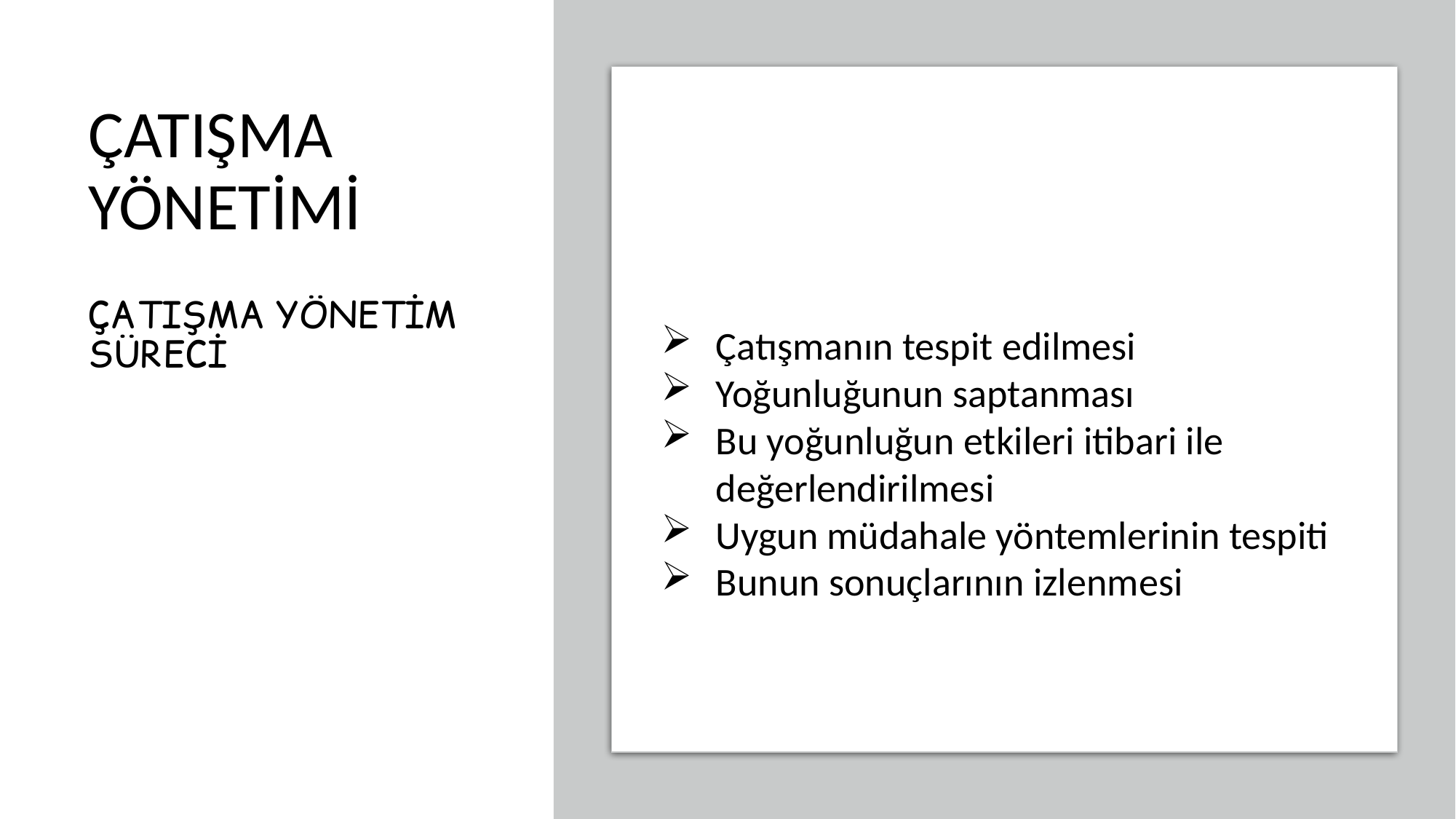

# ÇATIŞMA YÖNETİMİ
ÇATIŞMA YÖNETİM SÜRECİ

Çatışmanın tespit edilmesi
Yoğunluğunun saptanması
Bu yoğunluğun etkileri itibari ile değerlendirilmesi
Uygun müdahale yöntemlerinin tespiti
Bunun sonuçlarının izlenmesi